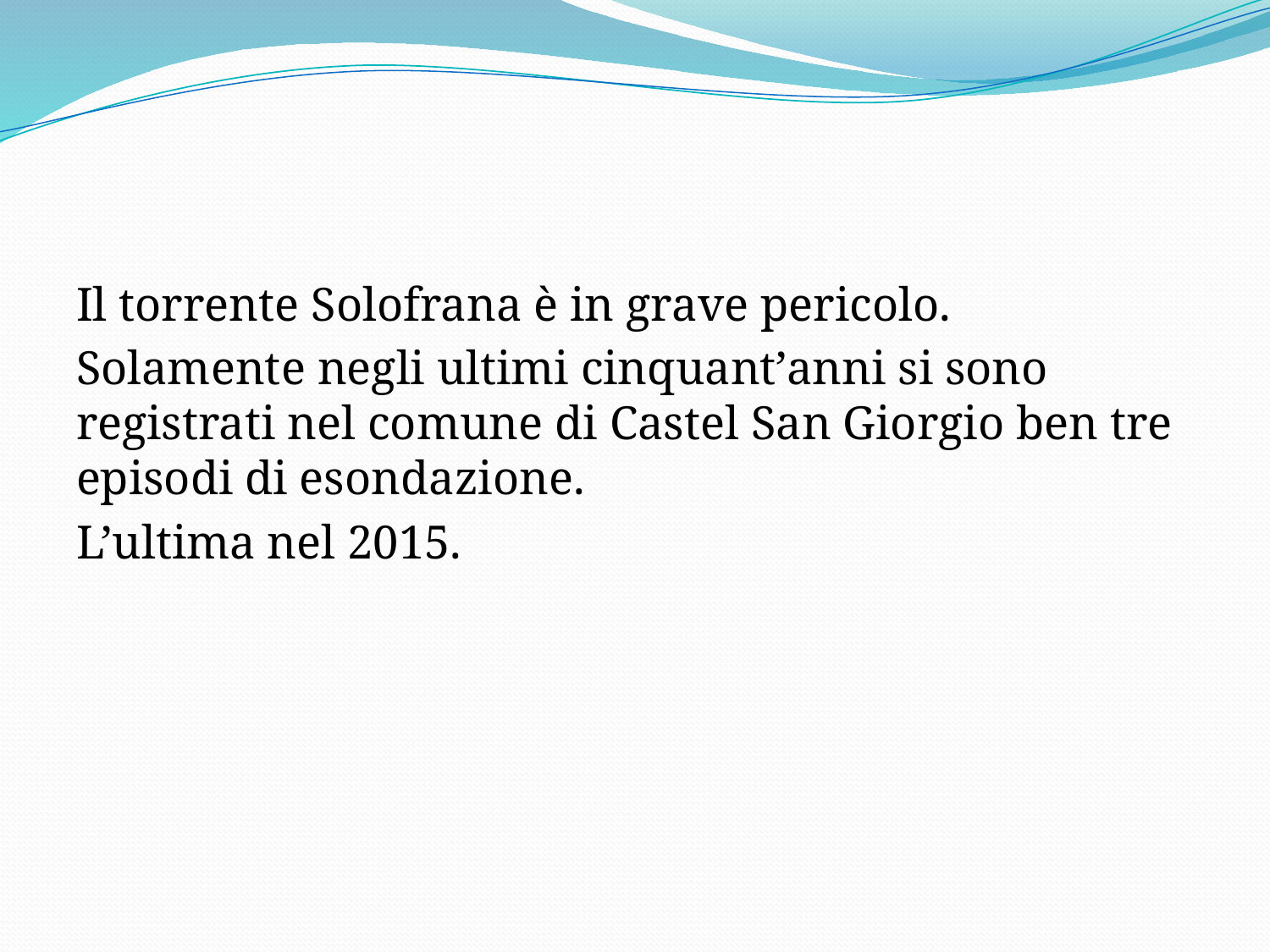

Il torrente Solofrana è in grave pericolo.
Solamente negli ultimi cinquant’anni si sono registrati nel comune di Castel San Giorgio ben tre episodi di esondazione.
L’ultima nel 2015.